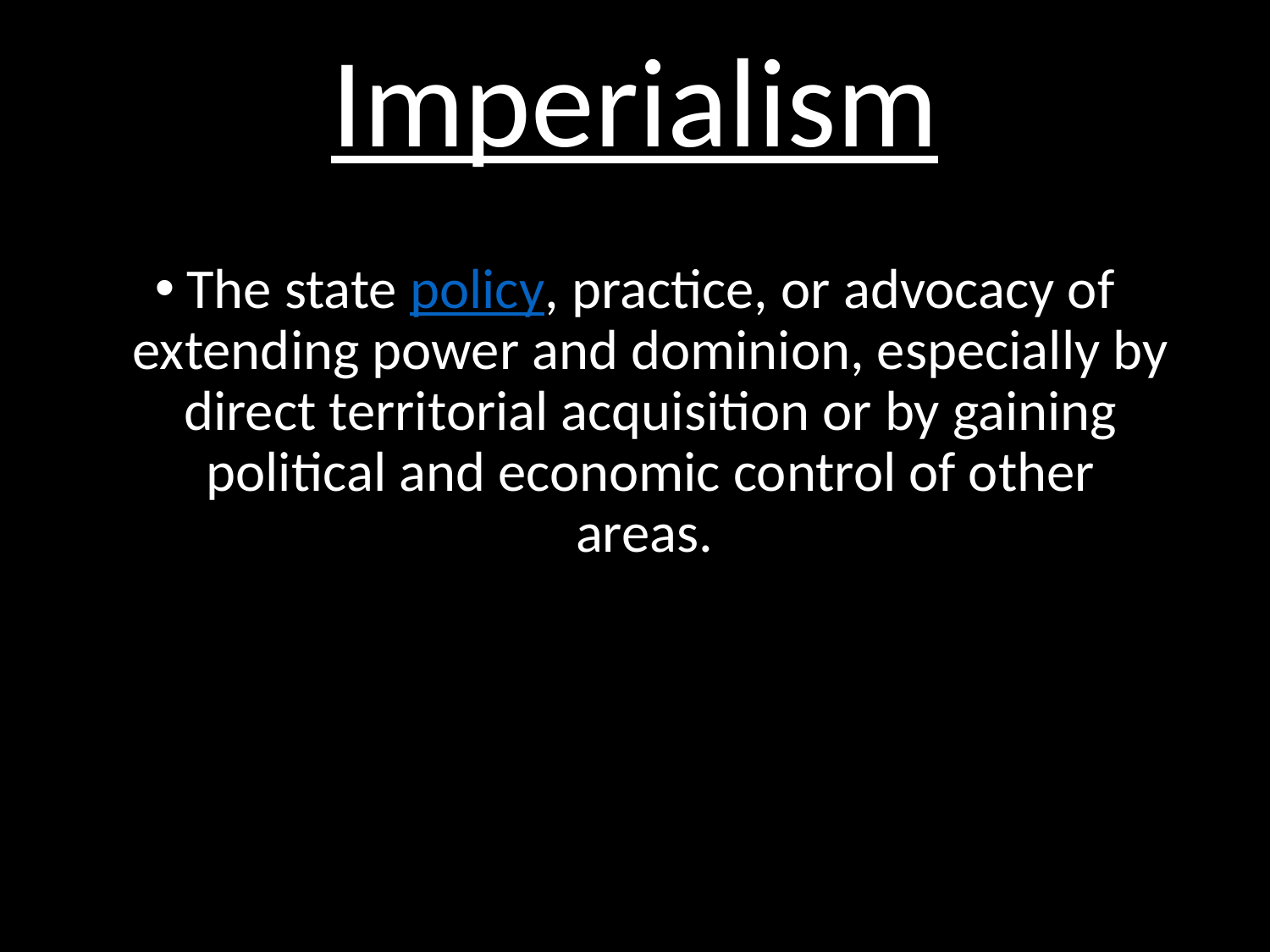

# Imperialism
The state policy, practice, or advocacy of extending power and dominion, especially by direct territorial acquisition or by gaining political and economic control of other areas.